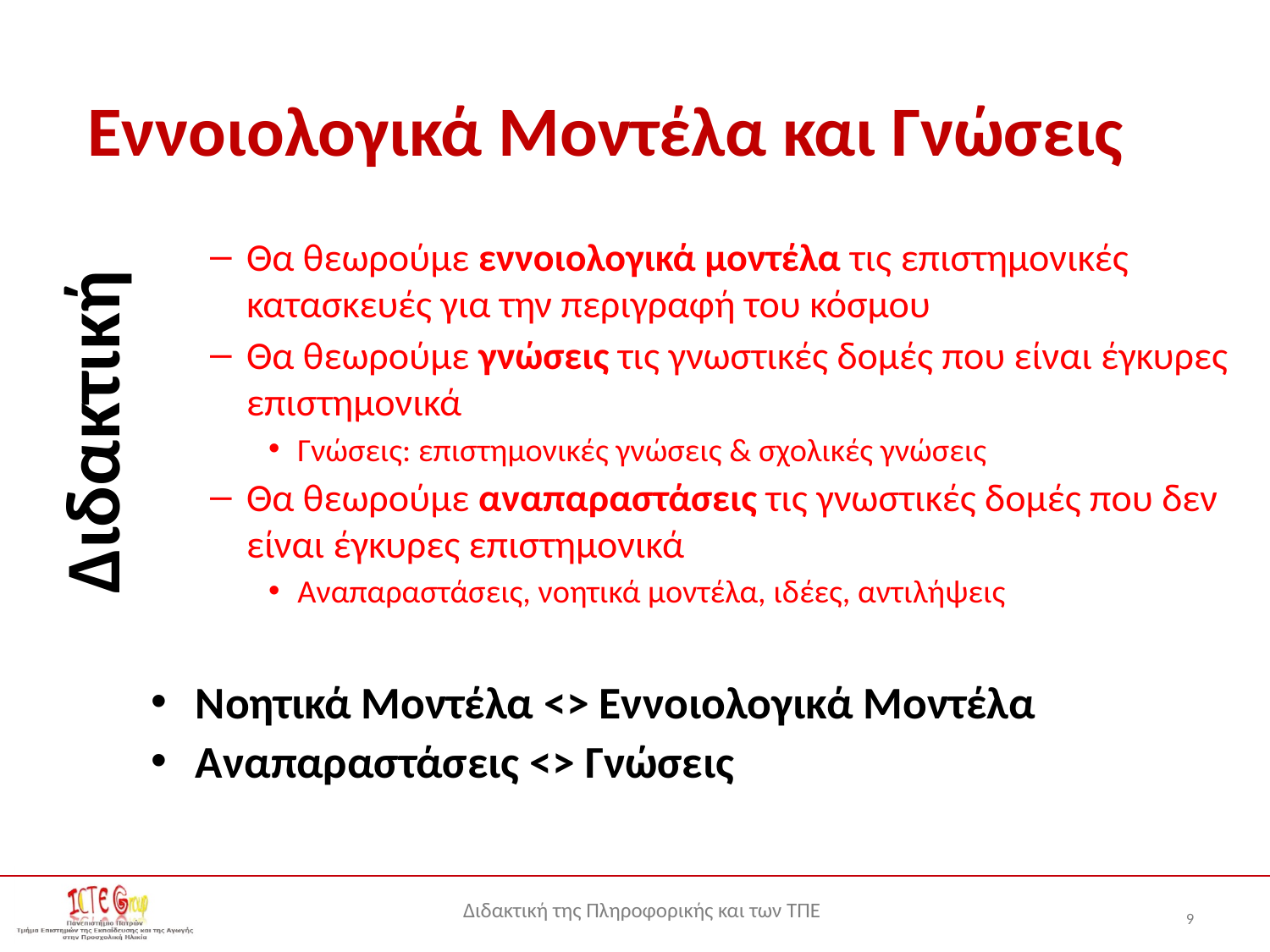

# Εννοιολογικά Μοντέλα και Γνώσεις
Θα θεωρούμε εννοιολογικά μοντέλα τις επιστημονικές κατασκευές για την περιγραφή του κόσμου
Θα θεωρούμε γνώσεις τις γνωστικές δομές που είναι έγκυρες επιστημονικά
Γνώσεις: επιστημονικές γνώσεις & σχολικές γνώσεις
Θα θεωρούμε αναπαραστάσεις τις γνωστικές δομές που δεν είναι έγκυρες επιστημονικά
Αναπαραστάσεις, νοητικά μοντέλα, ιδέες, αντιλήψεις

Νοητικά Μοντέλα <> Εννοιολογικά Μοντέλα
Αναπαραστάσεις <> Γνώσεις

Διδακτική